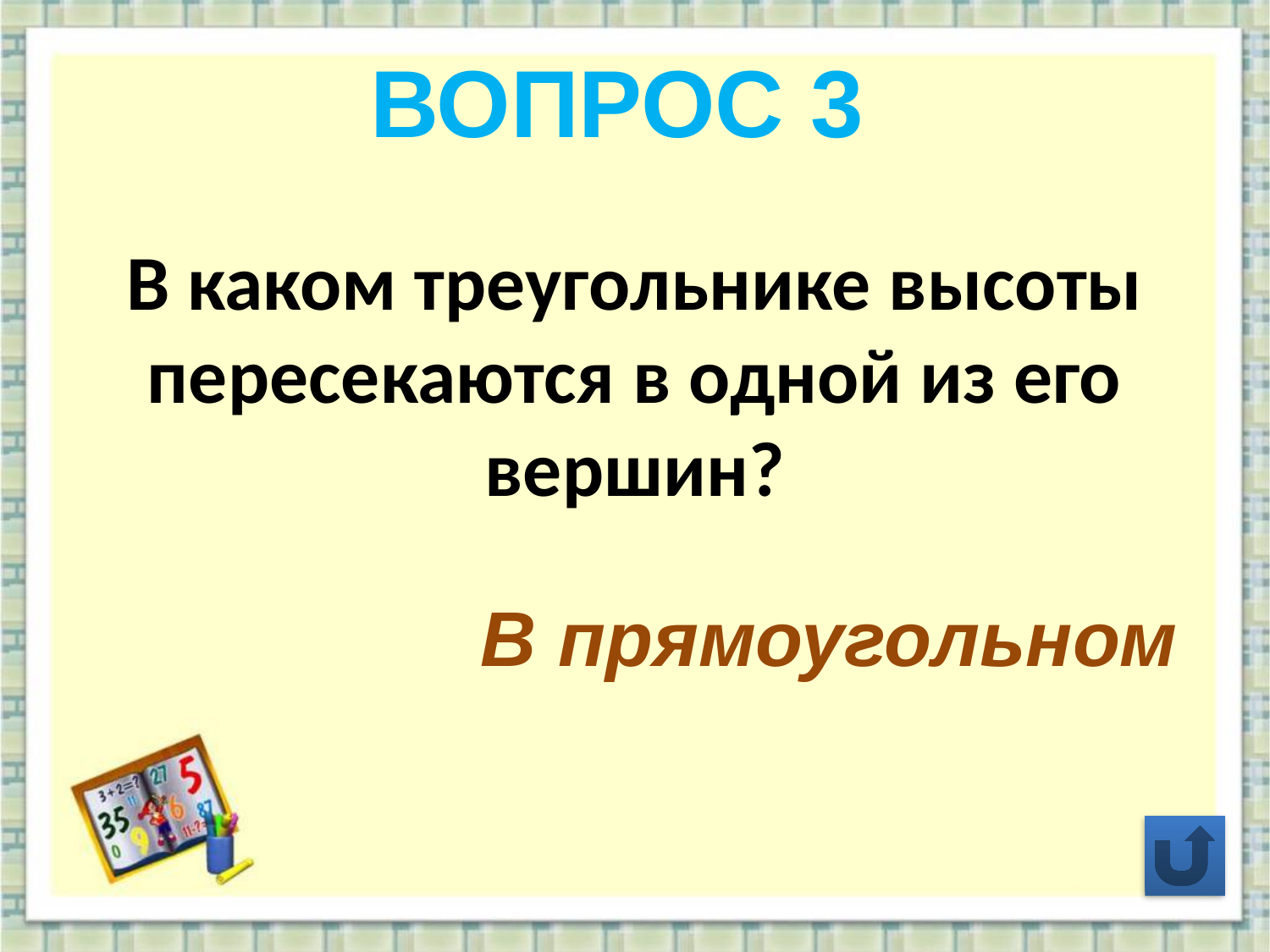

ВОПРОС 3
В каком треугольнике высоты пересекаются в одной из его вершин?
В прямоугольном